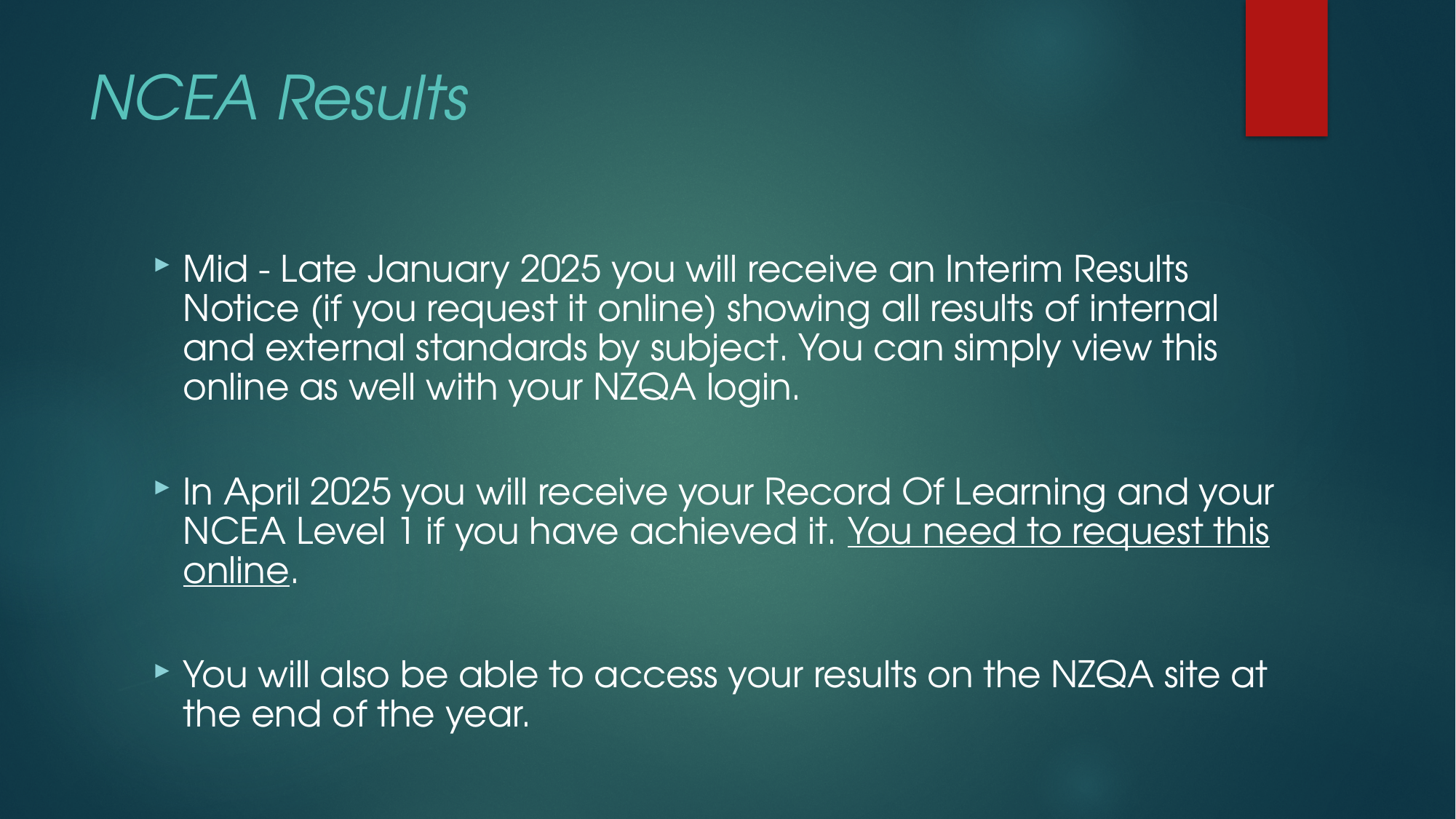

# NCEA Results
Mid - Late January 2025 you will receive an Interim Results Notice (if you request it online) showing all results of internal and external standards by subject. You can simply view this online as well with your NZQA login.

In April 2025 you will receive your Record Of Learning and your NCEA Level 1 if you have achieved it. You need to request this online.

You will also be able to access your results on the NZQA site at the end of the year.